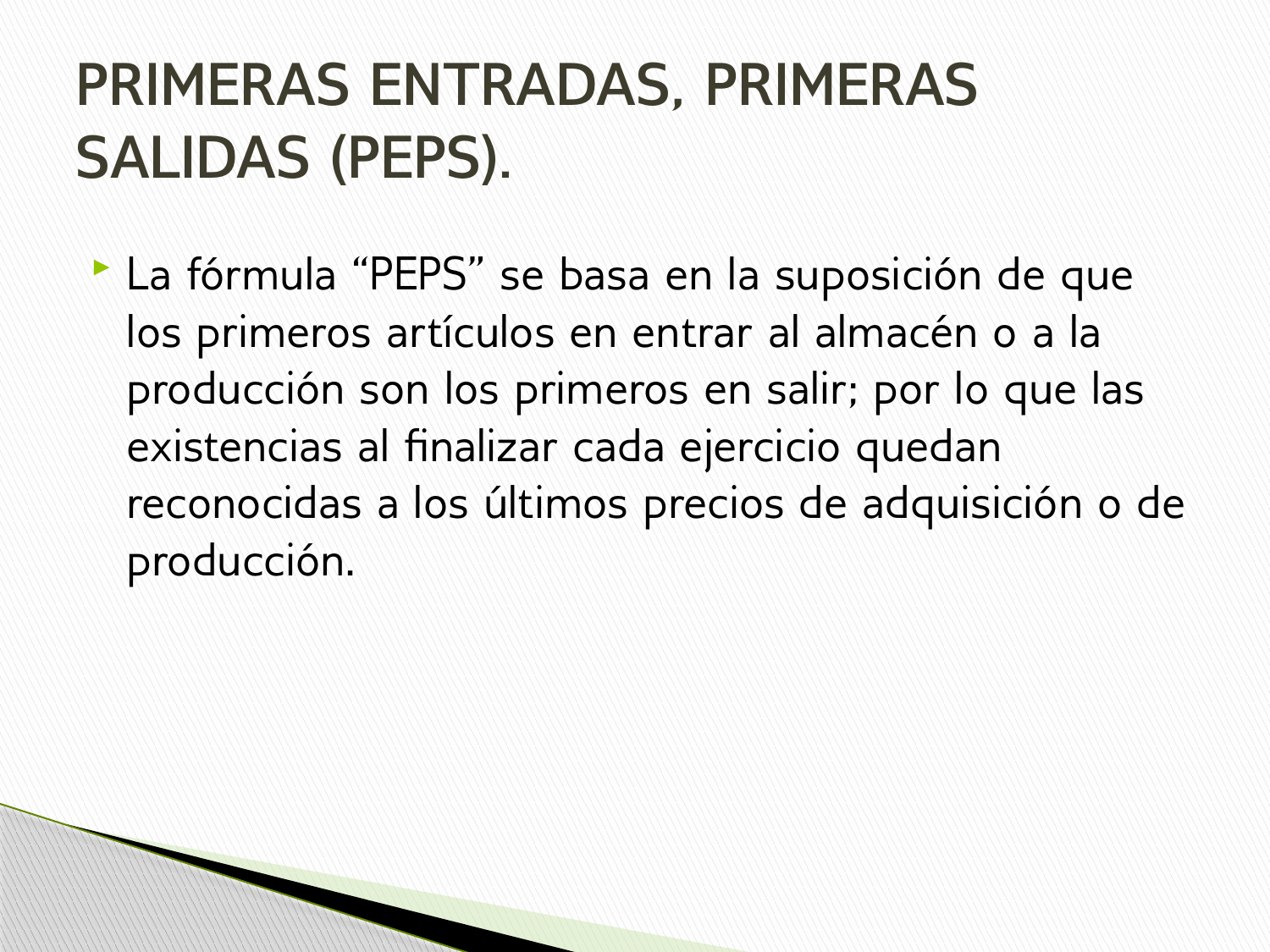

# PRIMERAS ENTRADAS, PRIMERAS SALIDAS (PEPS).
La fórmula “PEPS” se basa en la suposición de que los primeros artículos en entrar al almacén o a la producción son los primeros en salir; por lo que las existencias al finalizar cada ejercicio quedan reconocidas a los últimos precios de adquisición o de producción.